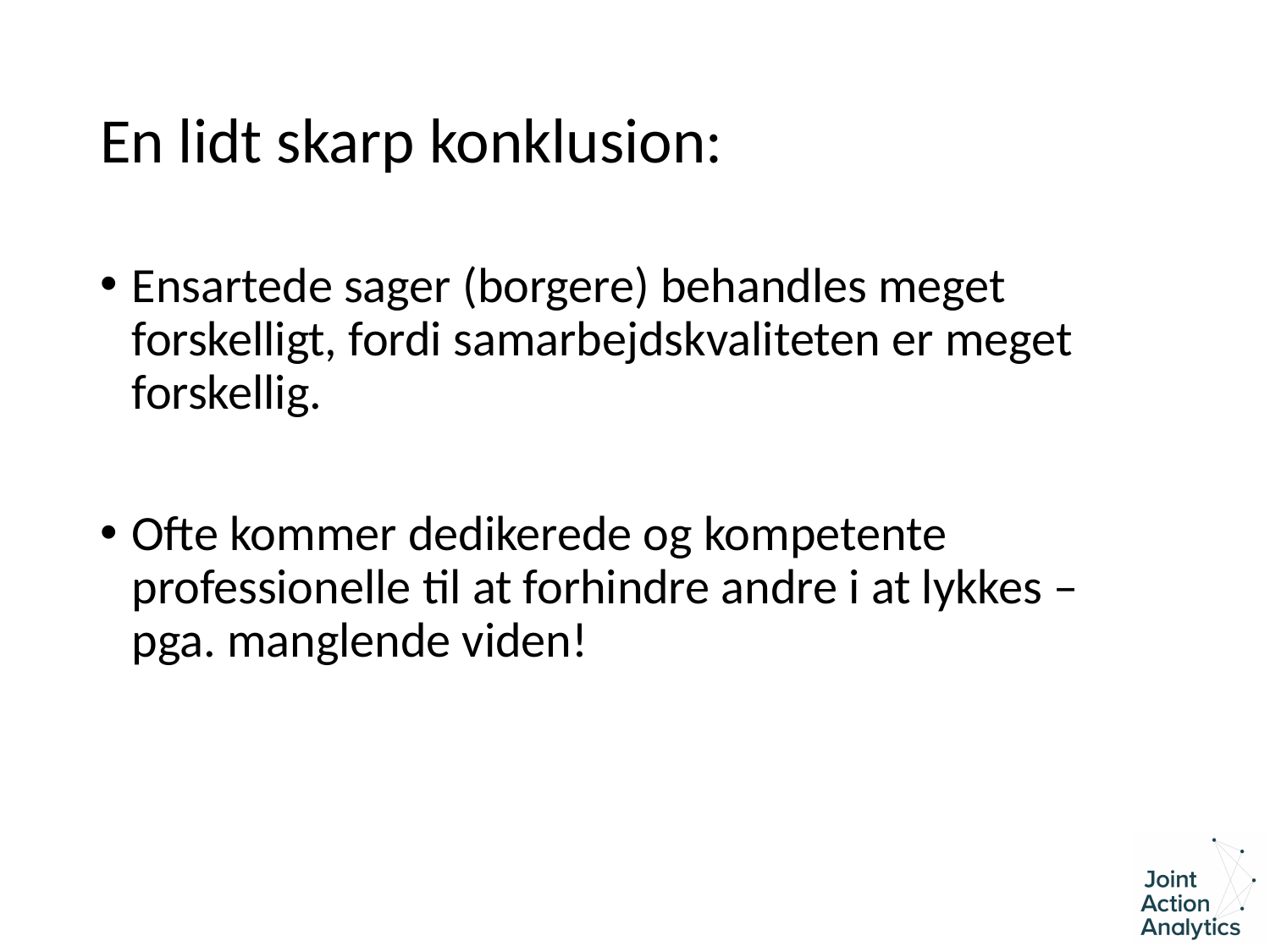

# En lidt skarp konklusion:
Ensartede sager (borgere) behandles meget forskelligt, fordi samarbejdskvaliteten er meget forskellig.

Ofte kommer dedikerede og kompetente professionelle til at forhindre andre i at lykkes – pga. manglende viden!